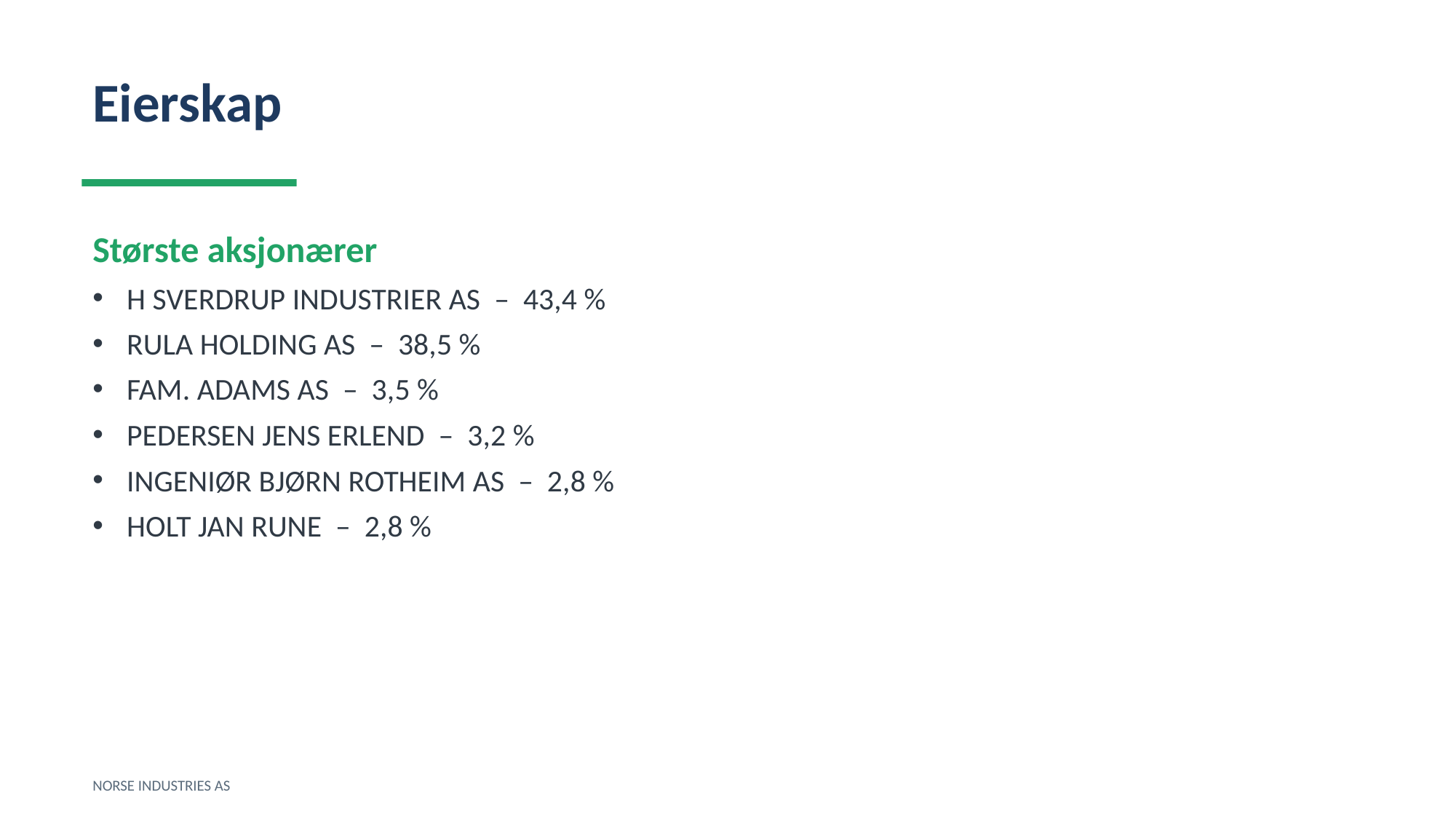

Eierskap

Største aksjonærer
H SVERDRUP INDUSTRIER AS  –  43,4 %
RULA HOLDING AS  –  38,5 %
FAM. ADAMS AS  –  3,5 %
PEDERSEN JENS ERLEND  –  3,2 %
INGENIØR BJØRN ROTHEIM AS  –  2,8 %
HOLT JAN RUNE  –  2,8 %
NORSE INDUSTRIES AS